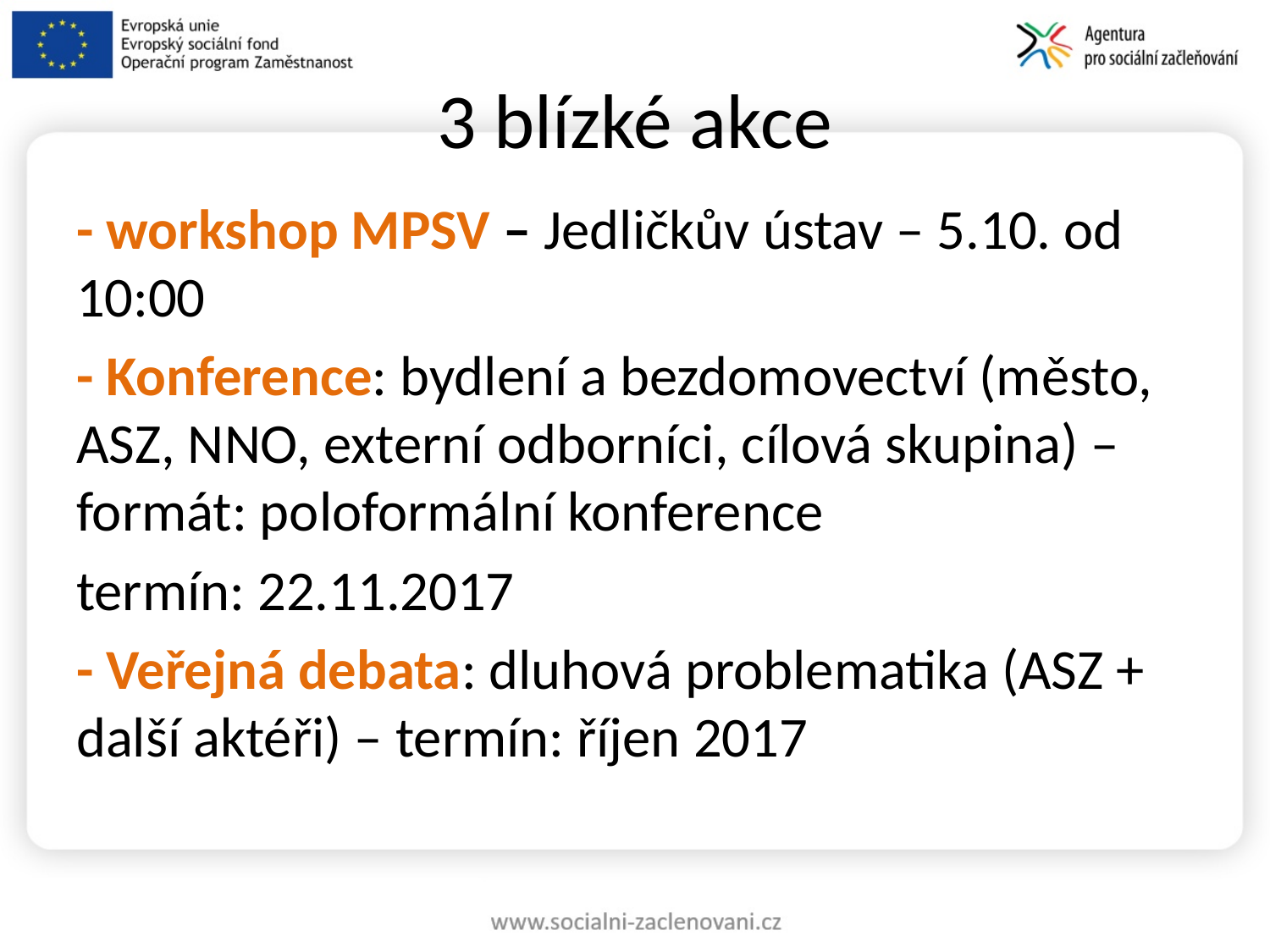

# 3 blízké akce
- workshop MPSV – Jedličkův ústav – 5.10. od 10:00
- Konference: bydlení a bezdomovectví (město, ASZ, NNO, externí odborníci, cílová skupina) – formát: poloformální konference
termín: 22.11.2017
- Veřejná debata: dluhová problematika (ASZ + další aktéři) – termín: říjen 2017